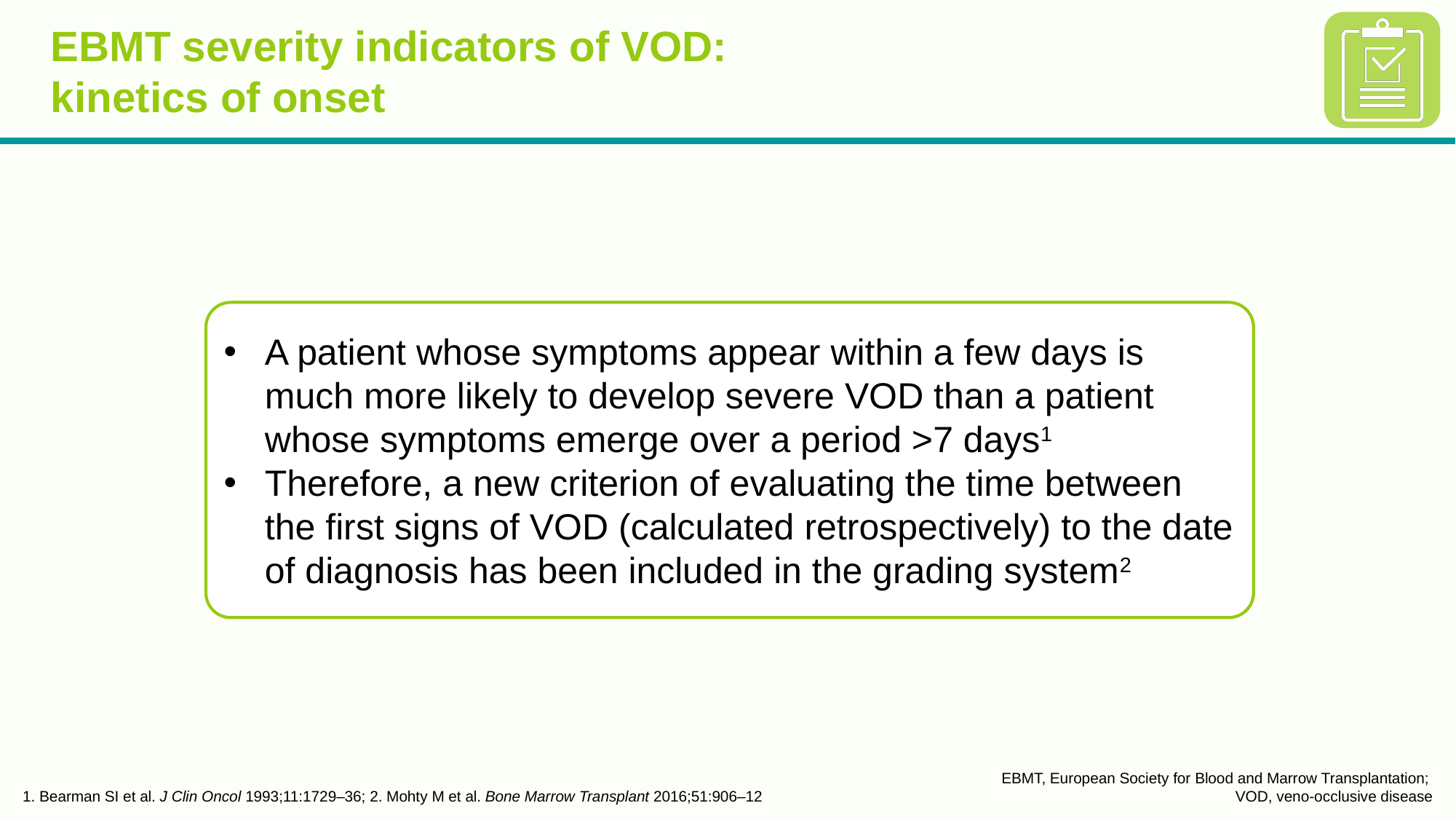

# EBMT severity indicators of VOD: kinetics of onset
A patient whose symptoms appear within a few days is much more likely to develop severe VOD than a patient whose symptoms emerge over a period >7 days1
Therefore, a new criterion of evaluating the time between the first signs of VOD (calculated retrospectively) to the date of diagnosis has been included in the grading system2
1. Bearman SI et al. J Clin Oncol 1993;11:1729–36; 2. Mohty M et al. Bone Marrow Transplant 2016;51:906–12
EBMT, European Society for Blood and Marrow Transplantation;
VOD, veno-occlusive disease